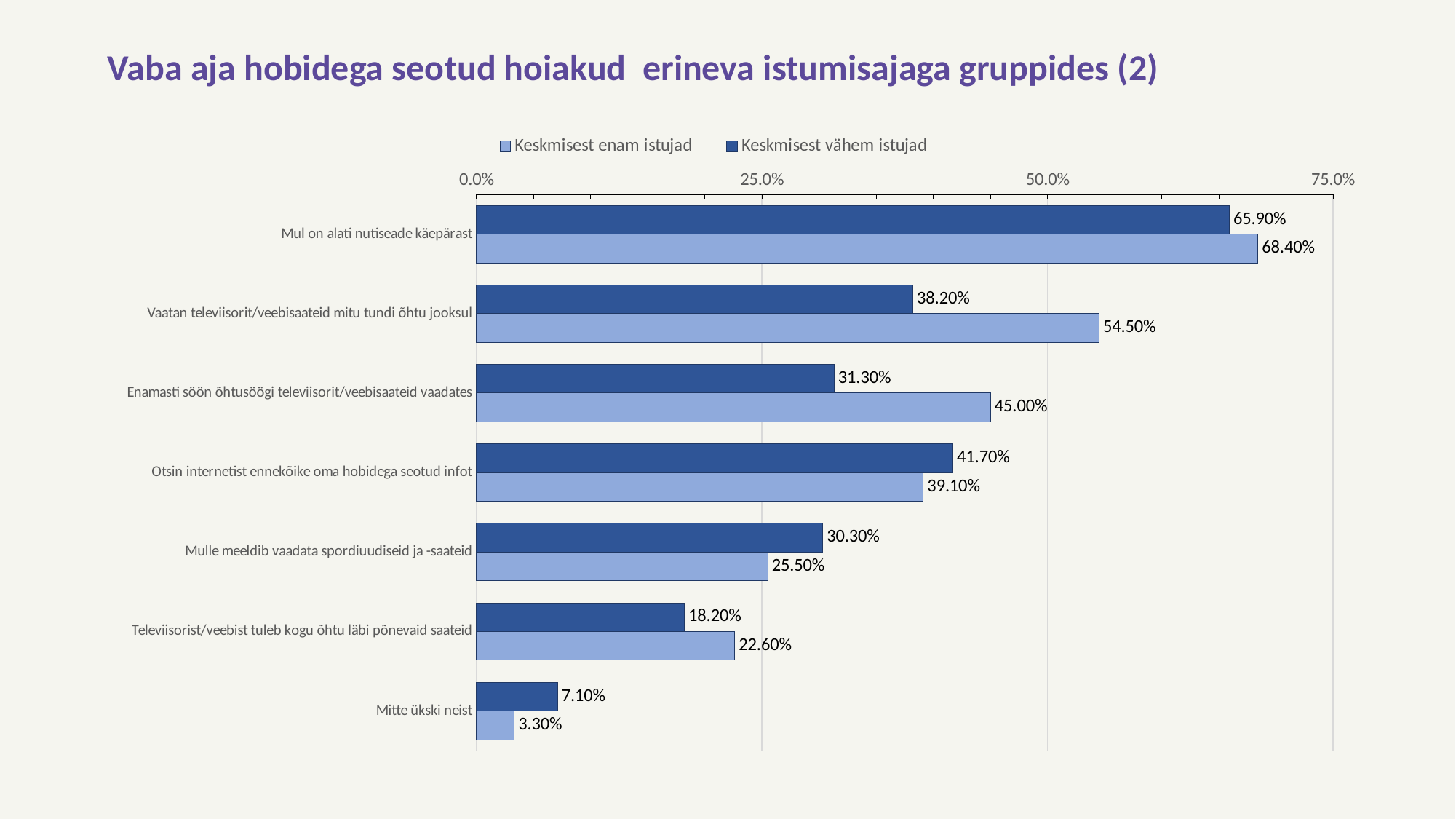

# Vaba aja hobidega seotud hoiakud  erineva istumisajaga gruppides (2)

### Chart

| Category | Keskmisest vähem istujad | Keskmisest enam istujad |
|---|---|---|
| Mul on alati nutiseade käepärast | 0.659 | 0.684 |
| Vaatan televiisorit/veebisaateid mitu tundi õhtu jooksul | 0.382 | 0.545 |
| Enamasti söön õhtusöögi televiisorit/veebisaateid vaadates | 0.313 | 0.45 |
| Otsin internetist ennekõike oma hobidega seotud infot | 0.417 | 0.391 |
| Mulle meeldib vaadata spordiuudiseid ja -saateid | 0.303 | 0.255 |
| Televiisorist/veebist tuleb kogu õhtu läbi põnevaid saateid | 0.182 | 0.226 |
| Mitte ükski neist | 0.071 | 0.033 |